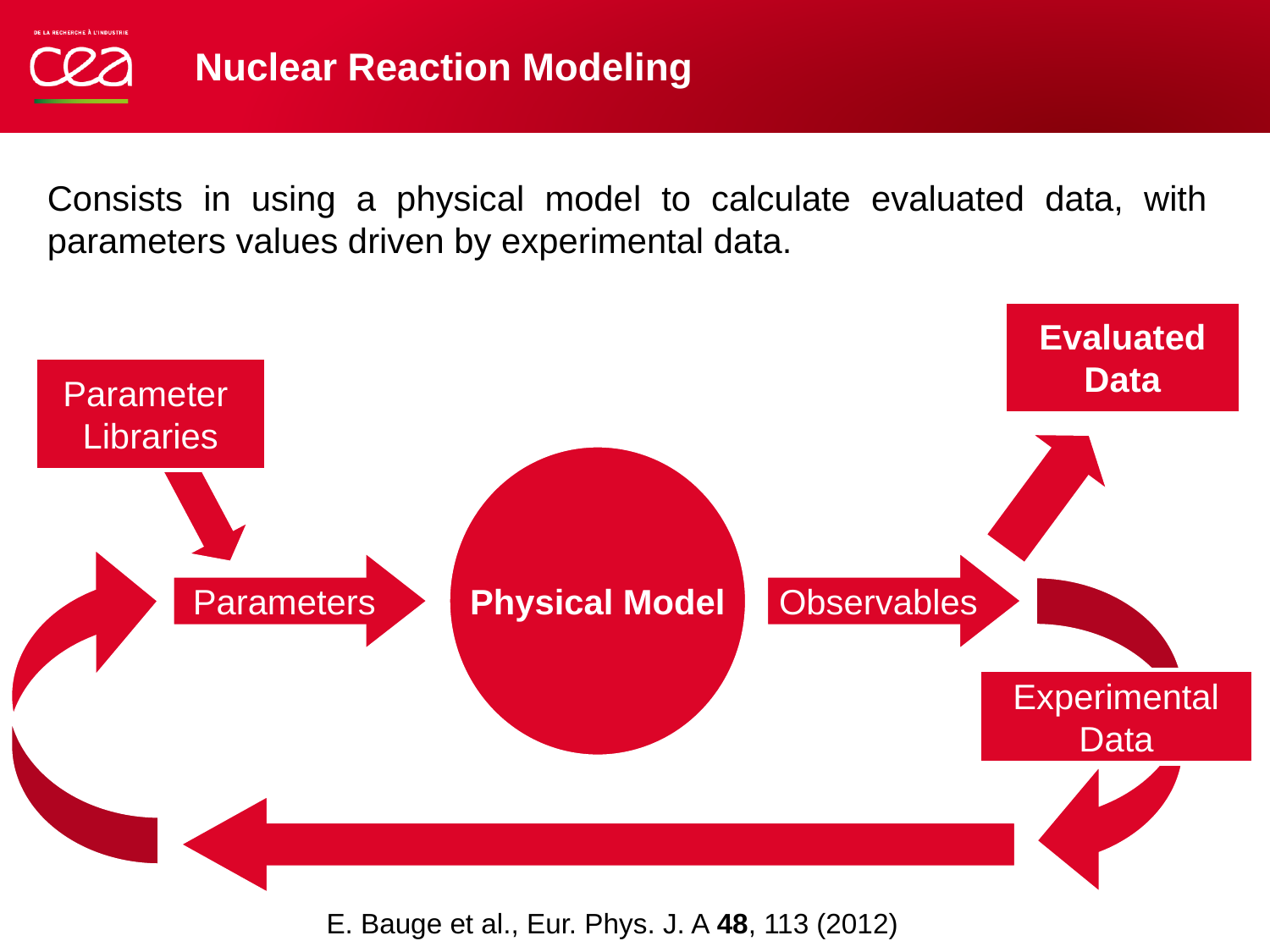

# Nuclear Reaction Modeling
Consists in using a physical model to calculate evaluated data, with parameters values driven by experimental data.
Evaluated
Data
Parameter
Libraries

Physical Model

Parameters
Observables

Experimental
Data

E. Bauge et al., Eur. Phys. J. A 48, 113 (2012)